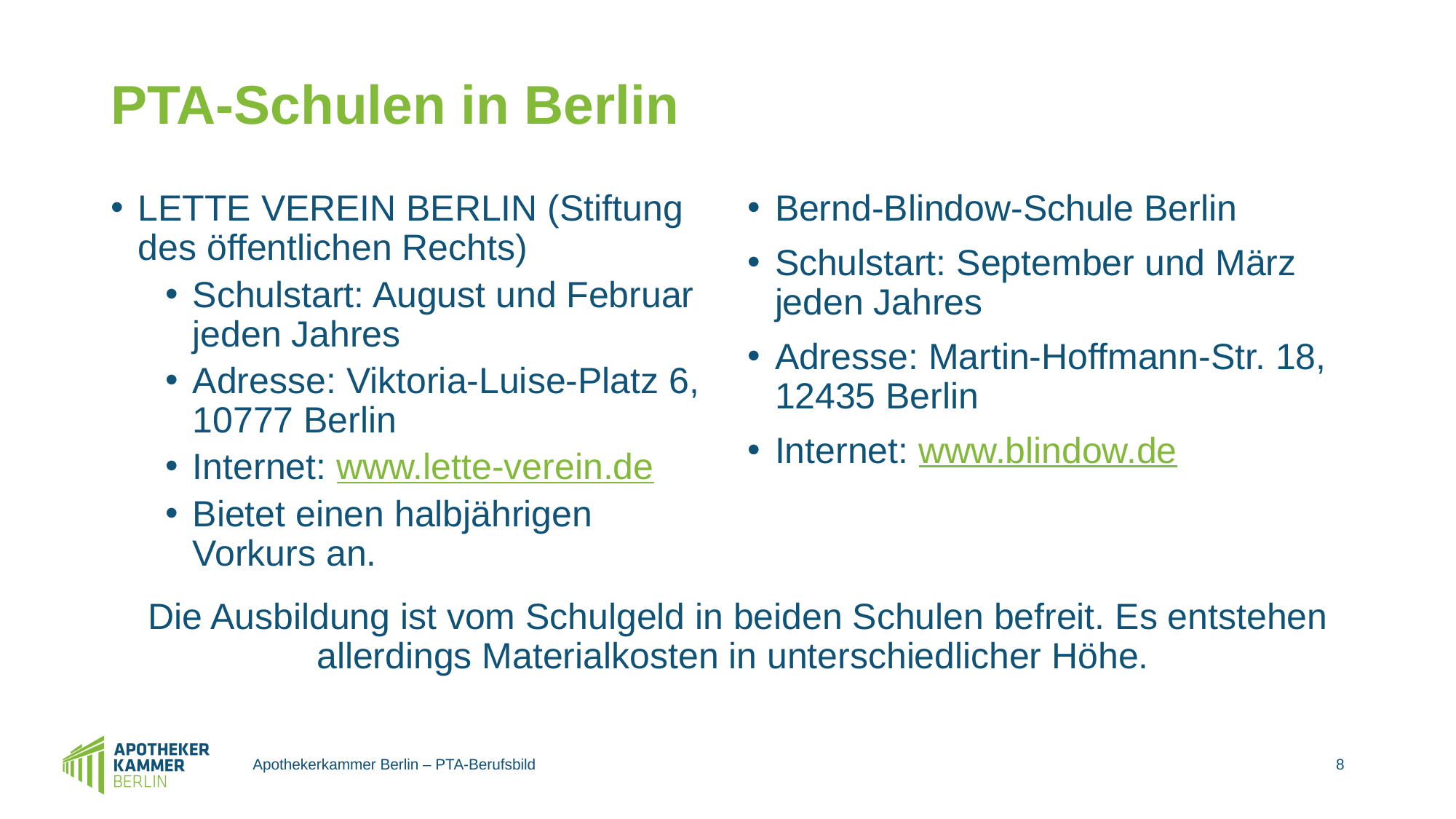

# PTA-Schulen in Berlin
LETTE VEREIN BERLIN (Stiftung des öffentlichen Rechts)
Schulstart: August und Februar jeden Jahres
Adresse: Viktoria-Luise-Platz 6, 10777 Berlin
Internet: www.lette-verein.de
Bietet einen halbjährigen Vorkurs an.
Bernd-Blindow-Schule Berlin
Schulstart: September und März jeden Jahres
Adresse: Martin-Hoffmann-Str. 18, 12435 Berlin
Internet: www.blindow.de
Die Ausbildung ist vom Schulgeld in beiden Schulen befreit. Es entstehen allerdings Materialkosten in unterschiedlicher Höhe.
Apothekerkammer Berlin – PTA-Berufsbild
8